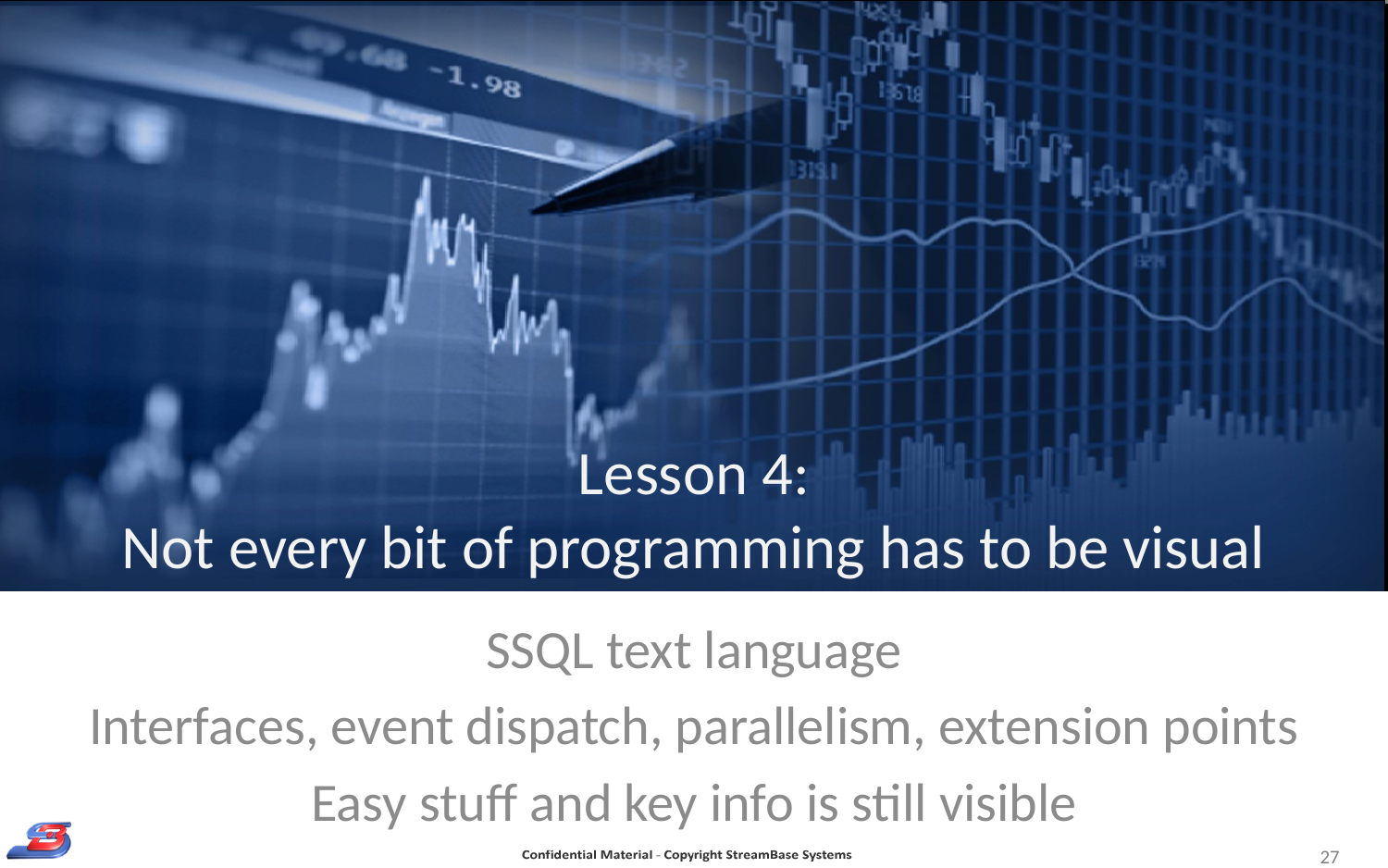

# Lesson 4: Not every bit of programming has to be visual
SSQL text language
Interfaces, event dispatch, parallelism, extension points
Easy stuff and key info is still visible